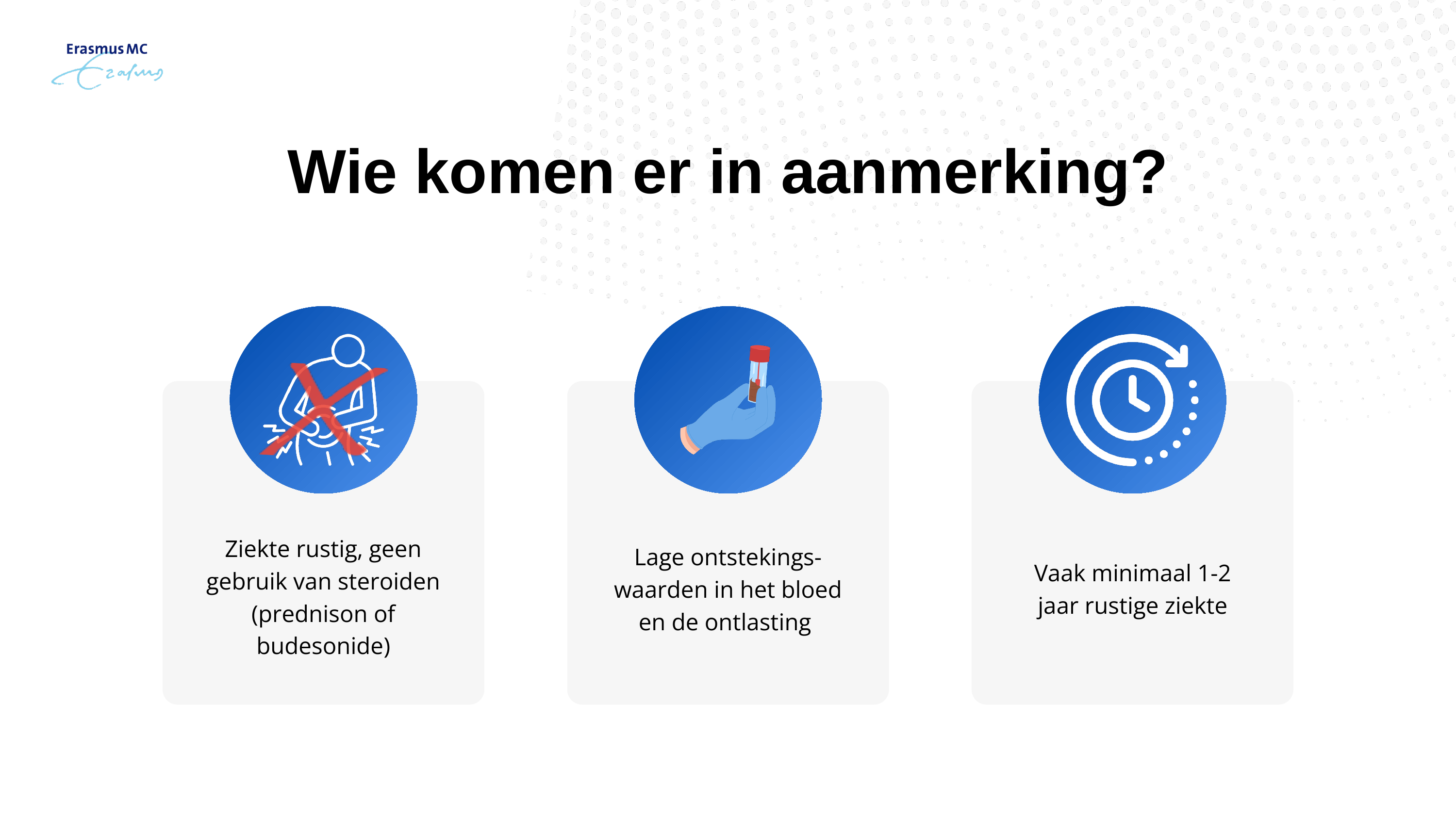

Wie komen er in aanmerking?

Ziekte rustig, geen gebruik van steroiden (prednison of budesonide)
Lage ontstekings-waarden in het bloed en de ontlasting
Vaak minimaal 1-2 jaar rustige ziekte